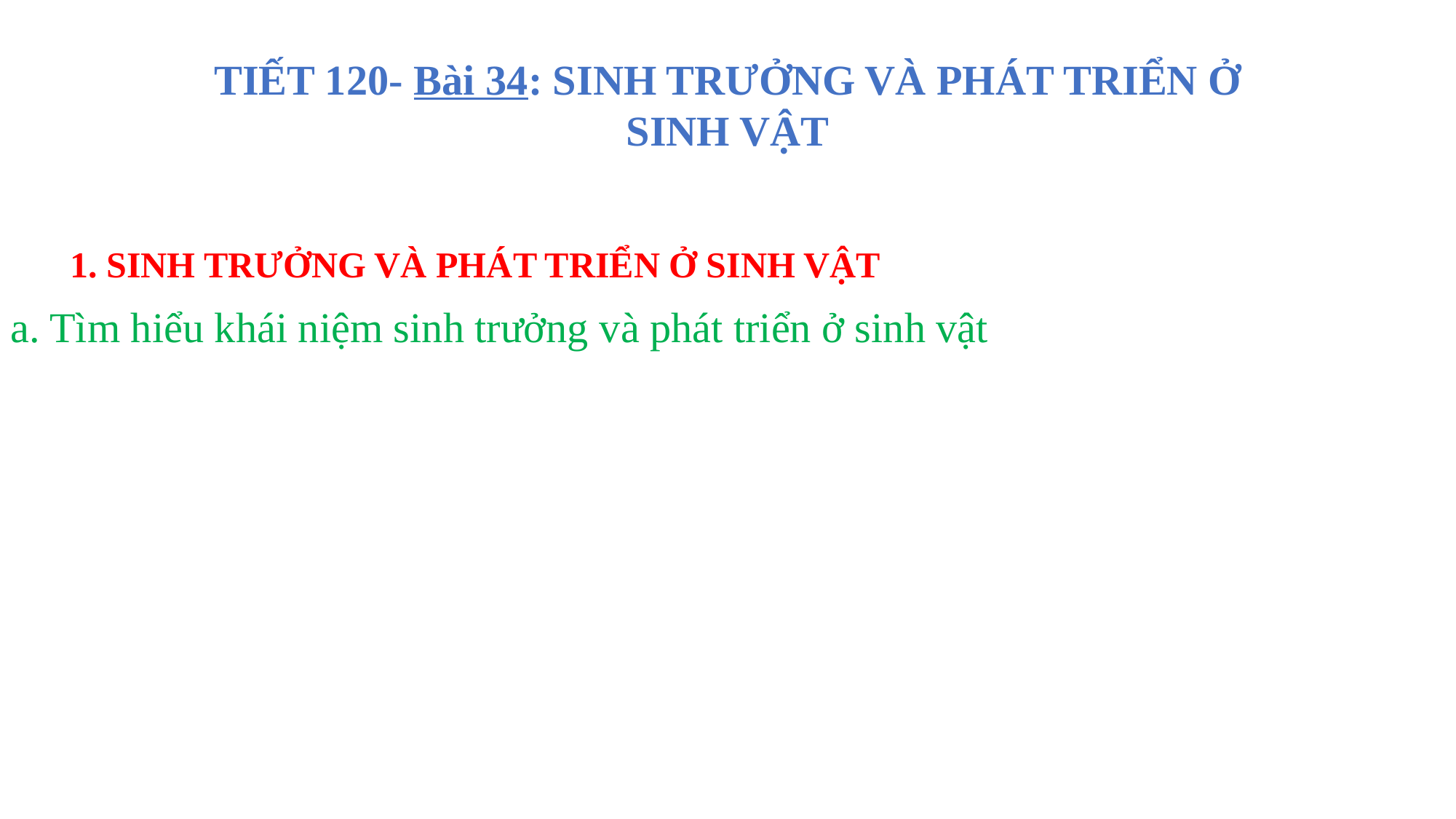

TIẾT 120- Bài 34: SINH TRƯỞNG VÀ PHÁT TRIỂN Ở SINH VẬT
1. SINH TRƯỞNG VÀ PHÁT TRIỂN Ở SINH VẬT
a. Tìm hiểu khái niệm sinh trưởng và phát triển ở sinh vật